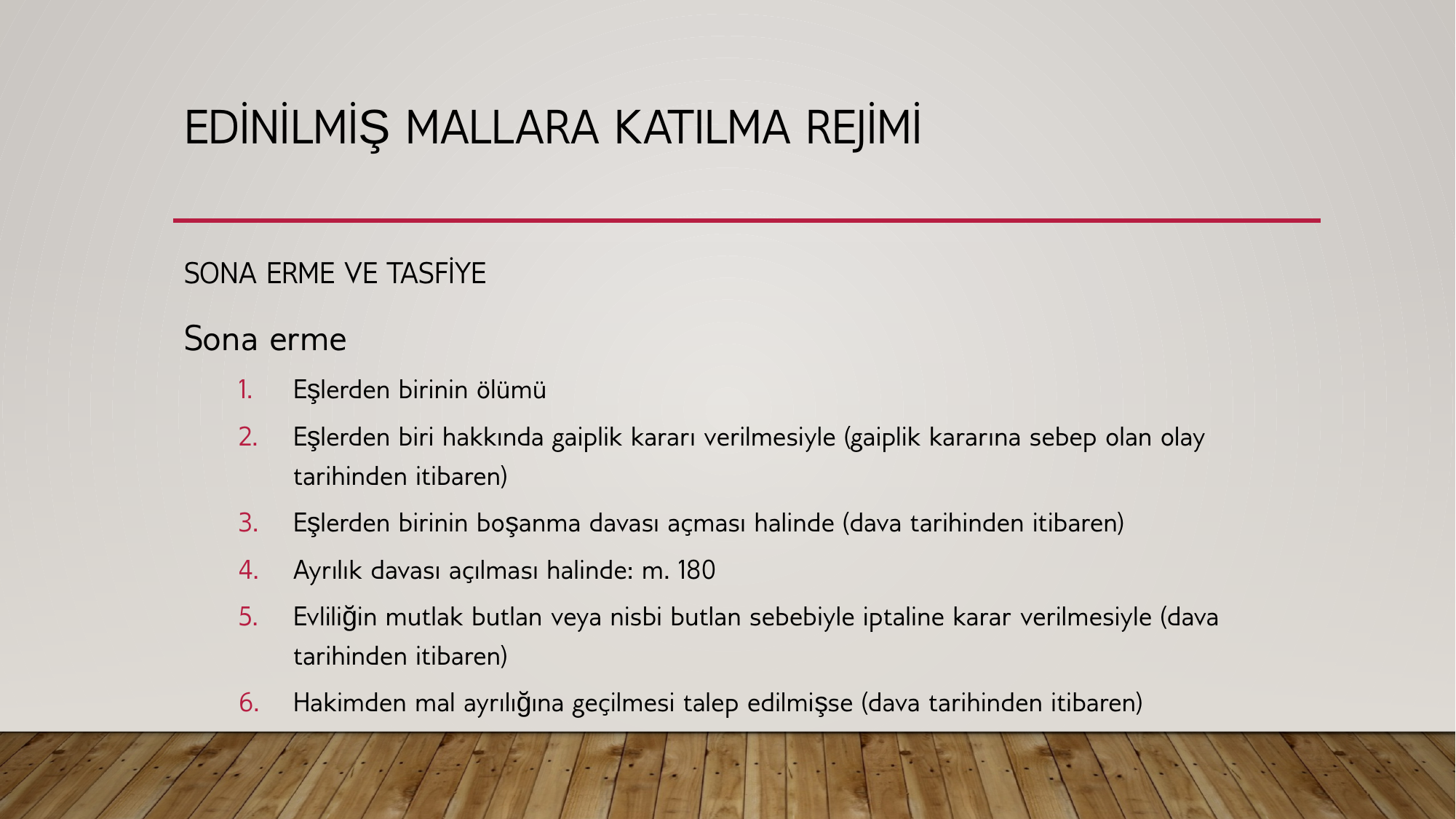

# EDİNİLMİŞ MALLARA KATILMA REJİMİ
SONA ERME VE TASFİYE
Sona erme
Eşlerden birinin ölümü
Eşlerden biri hakkında gaiplik kararı verilmesiyle (gaiplik kararına sebep olan olay tarihinden itibaren)
Eşlerden birinin boşanma davası açması halinde (dava tarihinden itibaren)
Ayrılık davası açılması halinde: m. 180
Evliliğin mutlak butlan veya nisbi butlan sebebiyle iptaline karar verilmesiyle (dava tarihinden itibaren)
Hakimden mal ayrılığına geçilmesi talep edilmişse (dava tarihinden itibaren)